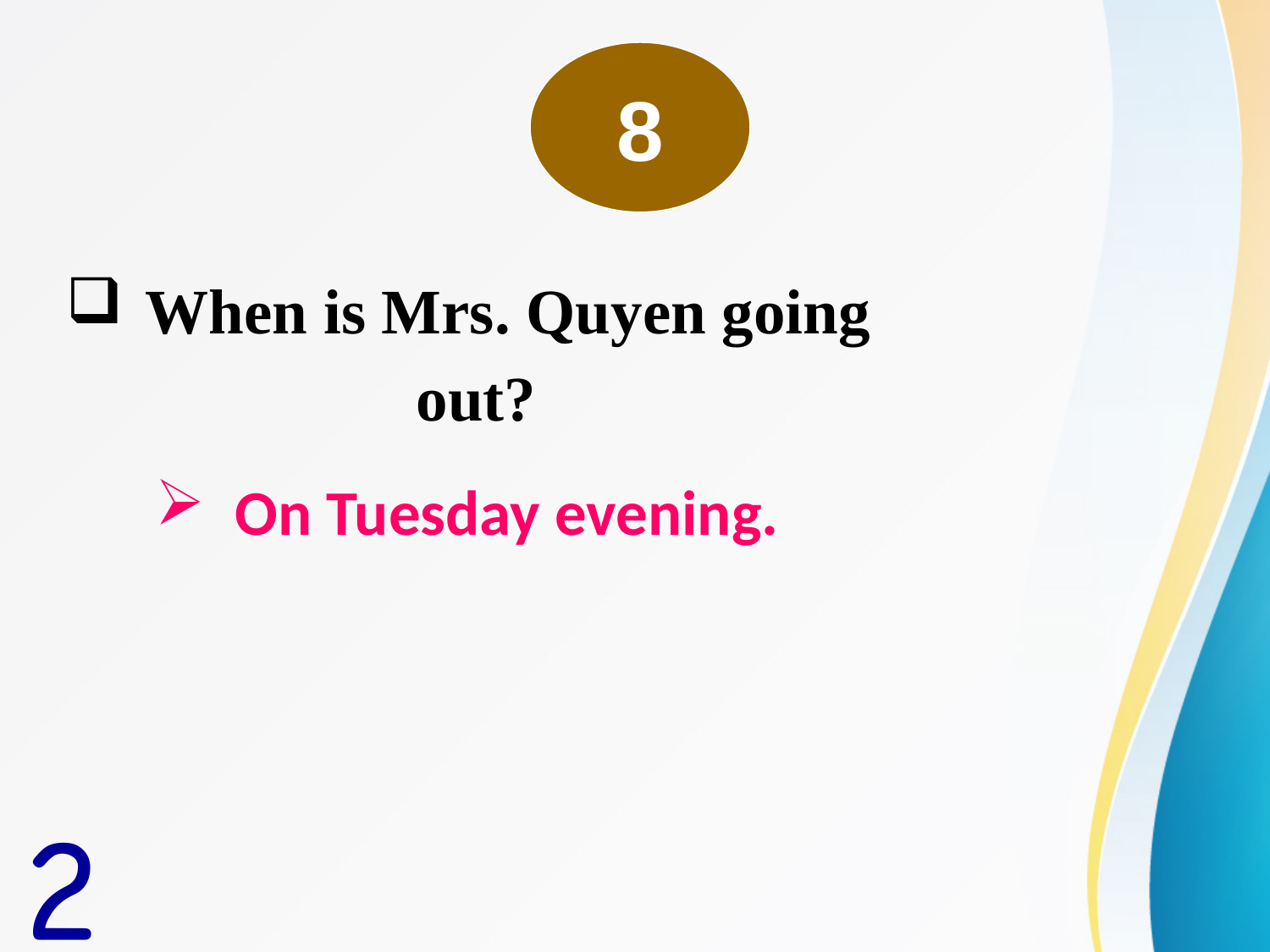

8
When is Mrs. Quyen going
out?
On Tuesday evening.
2